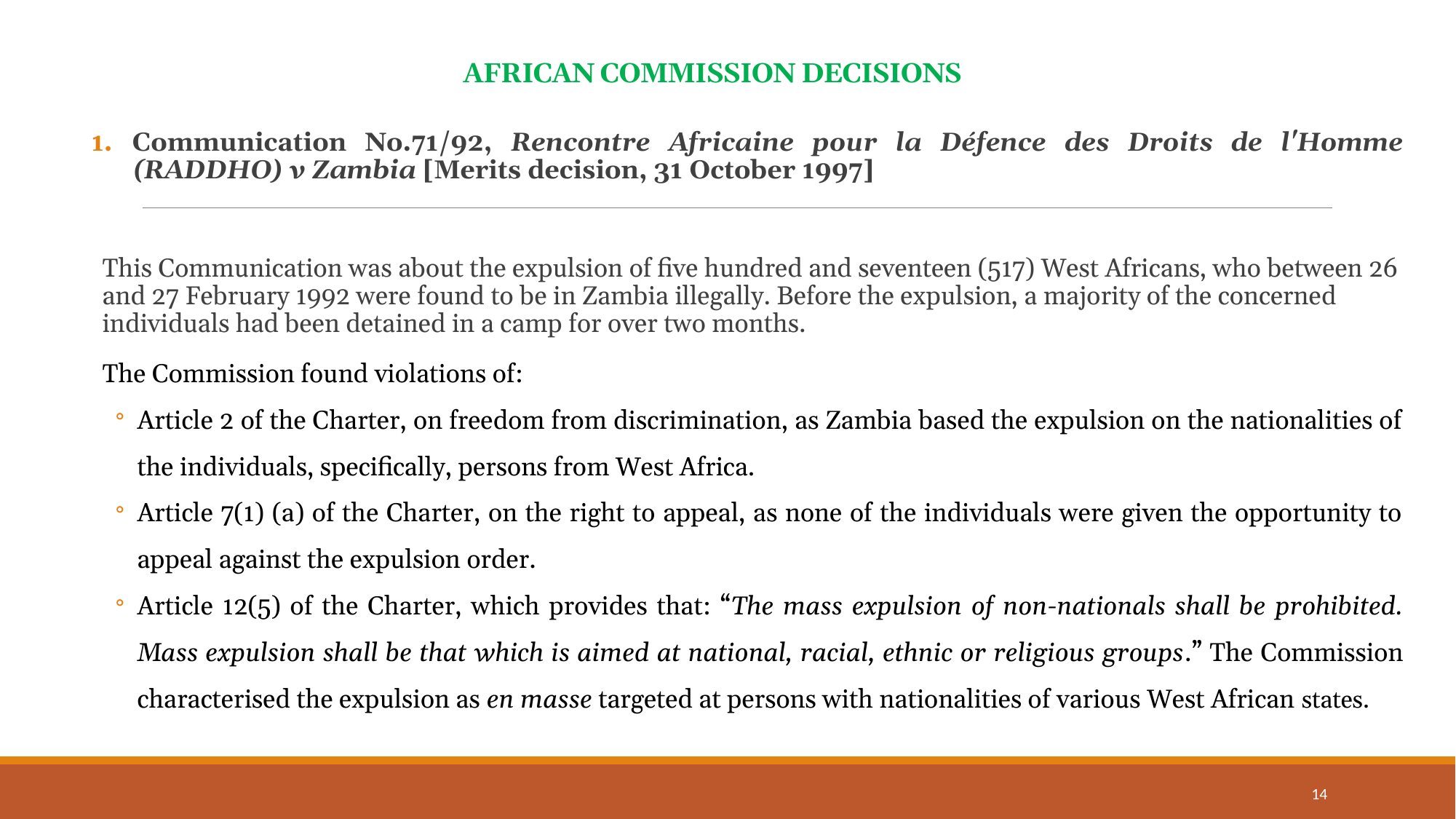

# AFRICAN COMMISSION DECISIONS
Communication No.71/92, Rencontre Africaine pour la Défence des Droits de l'Homme (RADDHO) v Zambia [Merits decision, 31 October 1997]

This Communication was about the expulsion of five hundred and seventeen (517) West Africans, who between 26 and 27 February 1992 were found to be in Zambia illegally. Before the expulsion, a majority of the concerned individuals had been detained in a camp for over two months.
The Commission found violations of:
Article 2 of the Charter, on freedom from discrimination, as Zambia based the expulsion on the nationalities of the individuals, specifically, persons from West Africa.
Article 7(1) (a) of the Charter, on the right to appeal, as none of the individuals were given the opportunity to appeal against the expulsion order.
Article 12(5) of the Charter, which provides that: “The mass expulsion of non-nationals shall be prohibited. Mass expulsion shall be that which is aimed at national, racial, ethnic or religious groups.” The Commission characterised the expulsion as en masse targeted at persons with nationalities of various West African states.

14